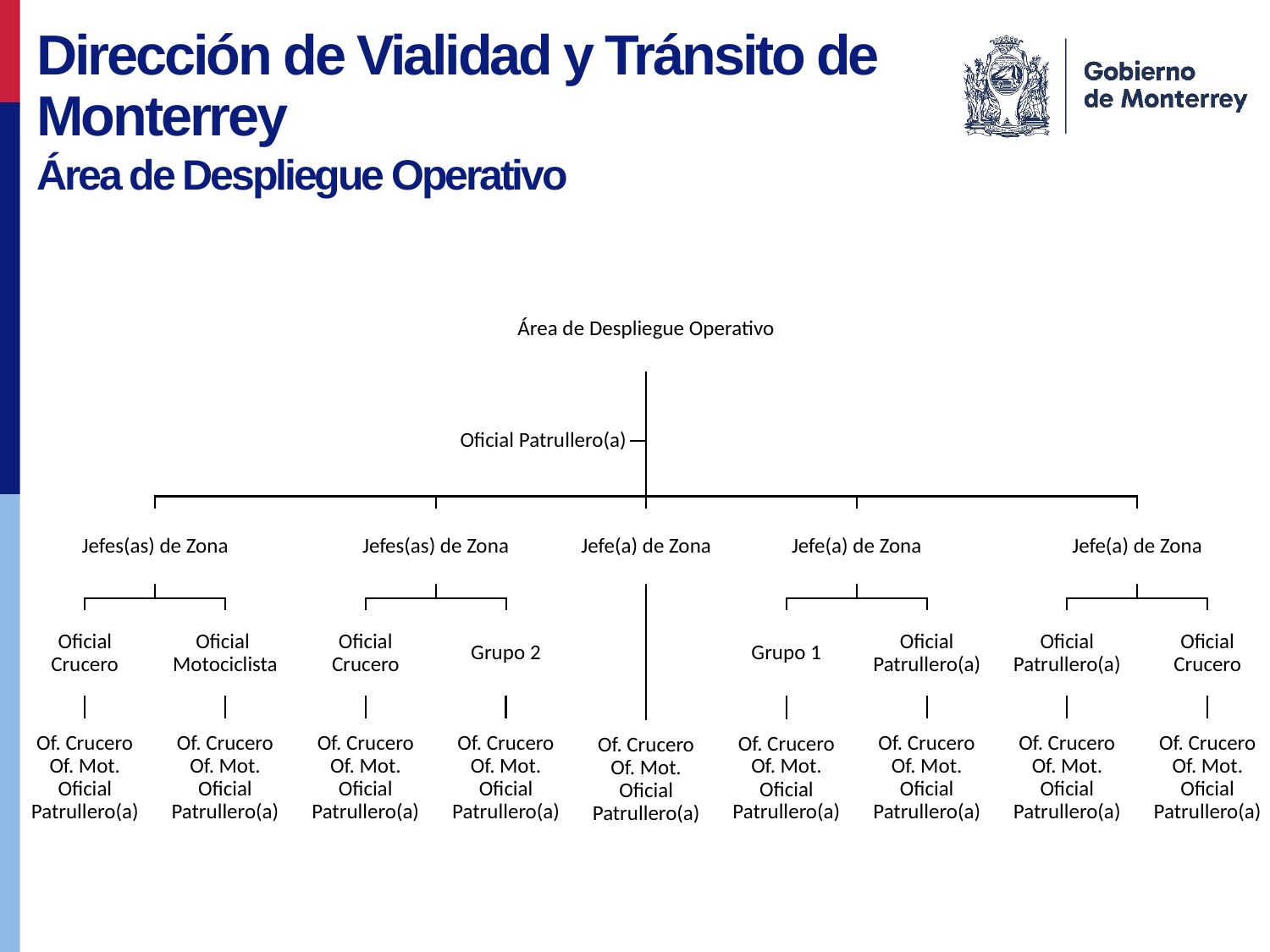

Dirección de Vialidad y Tránsito de Monterrey
Área de Despliegue Operativo
Área de Despliegue Operativo
Jefes(as) de Zona
Oficial
Crucero
Of. Crucero
Of. Mot.
Oficial Patrullero(a)
Oficial
Motociclista
Of. Crucero
Of. Mot.
Oficial Patrullero(a)
Jefes(as) de Zona
Oficial
Crucero
Of. Crucero
Of. Mot.
Oficial Patrullero(a)
Grupo 2
Of. Crucero
Of. Mot.
Oficial Patrullero(a)
Jefe(a) de Zona
Of. Crucero
Of. Mot.
Oficial Patrullero(a)
Jefe(a) de Zona
Grupo 1
Of. Crucero
Of. Mot.
Oficial Patrullero(a)
Oficial
Patrullero(a)
Of. Crucero
Of. Mot.
Oficial Patrullero(a)
Jefe(a) de Zona
Oficial
Patrullero(a)
Of. Crucero
Of. Mot.
Oficial Patrullero(a)
Oficial Crucero
Of. Crucero
Of. Mot.
Oficial Patrullero(a)
Oficial Patrullero(a)